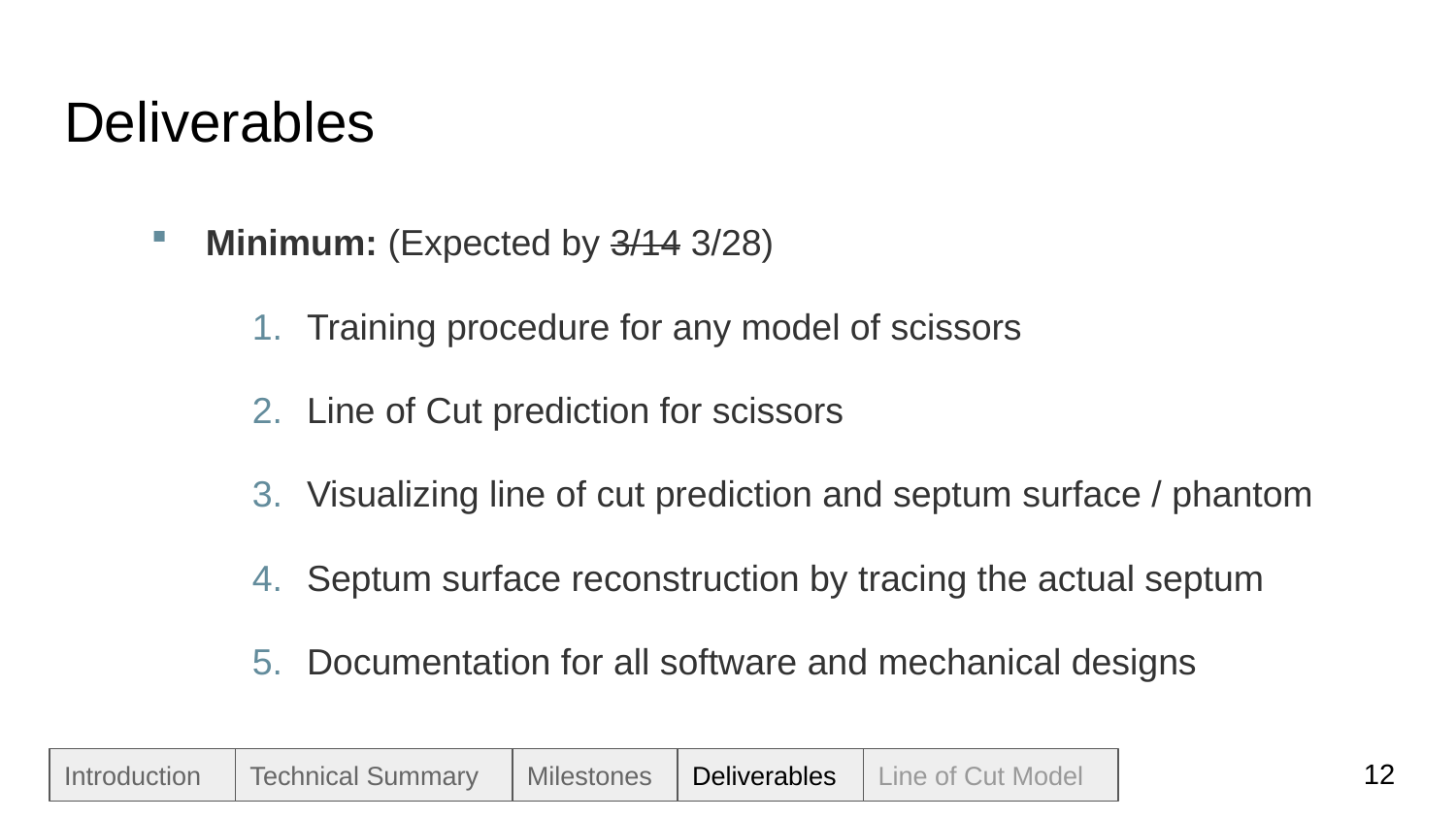

# Deliverables
Minimum: (Expected by 3/14 3/28)
Training procedure for any model of scissors
Line of Cut prediction for scissors
Visualizing line of cut prediction and septum surface / phantom
Septum surface reconstruction by tracing the actual septum
Documentation for all software and mechanical designs
12
Introduction
Technical Summary
Milestones
Deliverables
Line of Cut Model